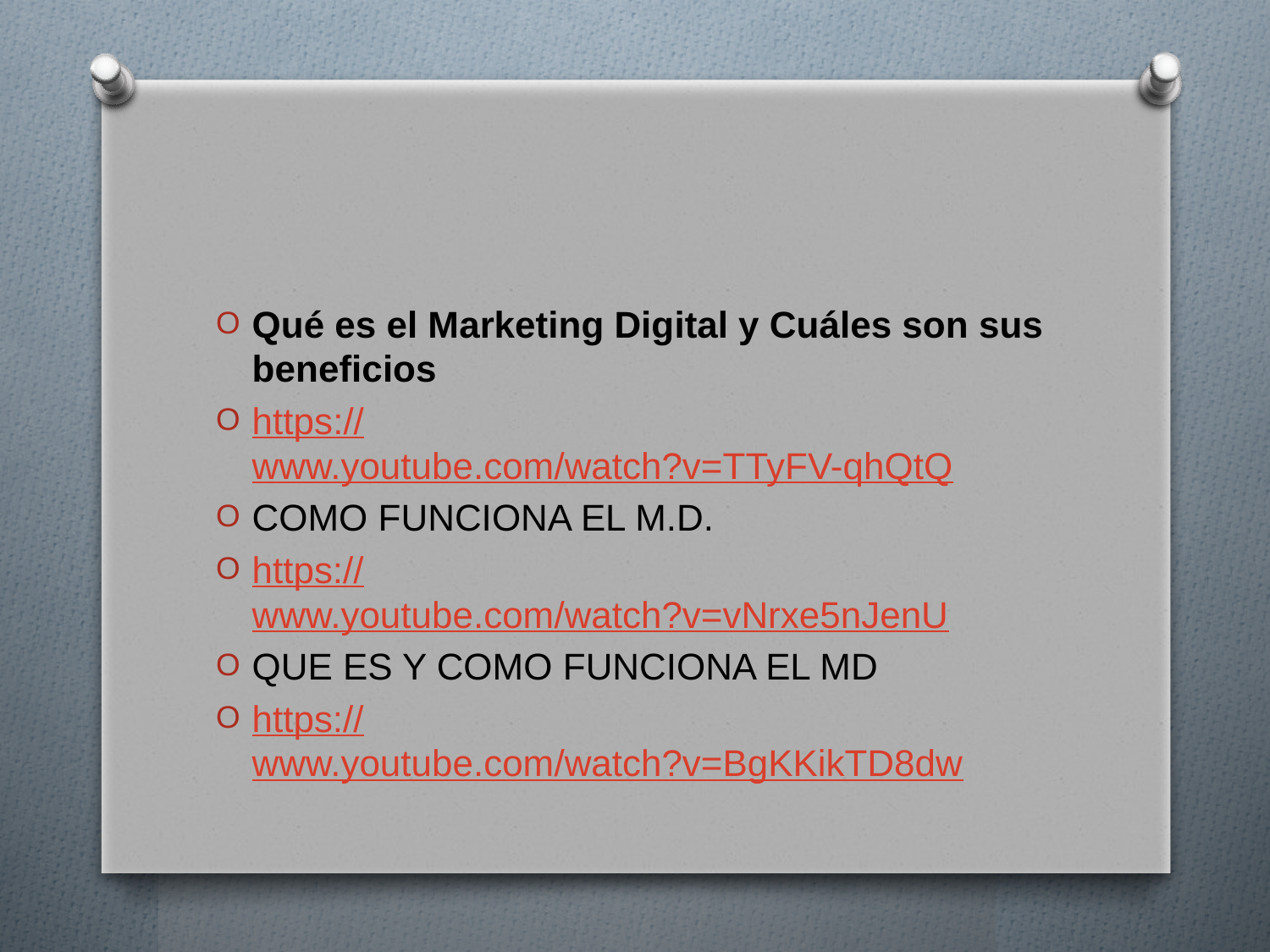

#
Qué es el Marketing Digital y Cuáles son sus beneficios
https://www.youtube.com/watch?v=TTyFV-qhQtQ
COMO FUNCIONA EL M.D.
https://www.youtube.com/watch?v=vNrxe5nJenU
QUE ES Y COMO FUNCIONA EL MD
https://www.youtube.com/watch?v=BgKKikTD8dw